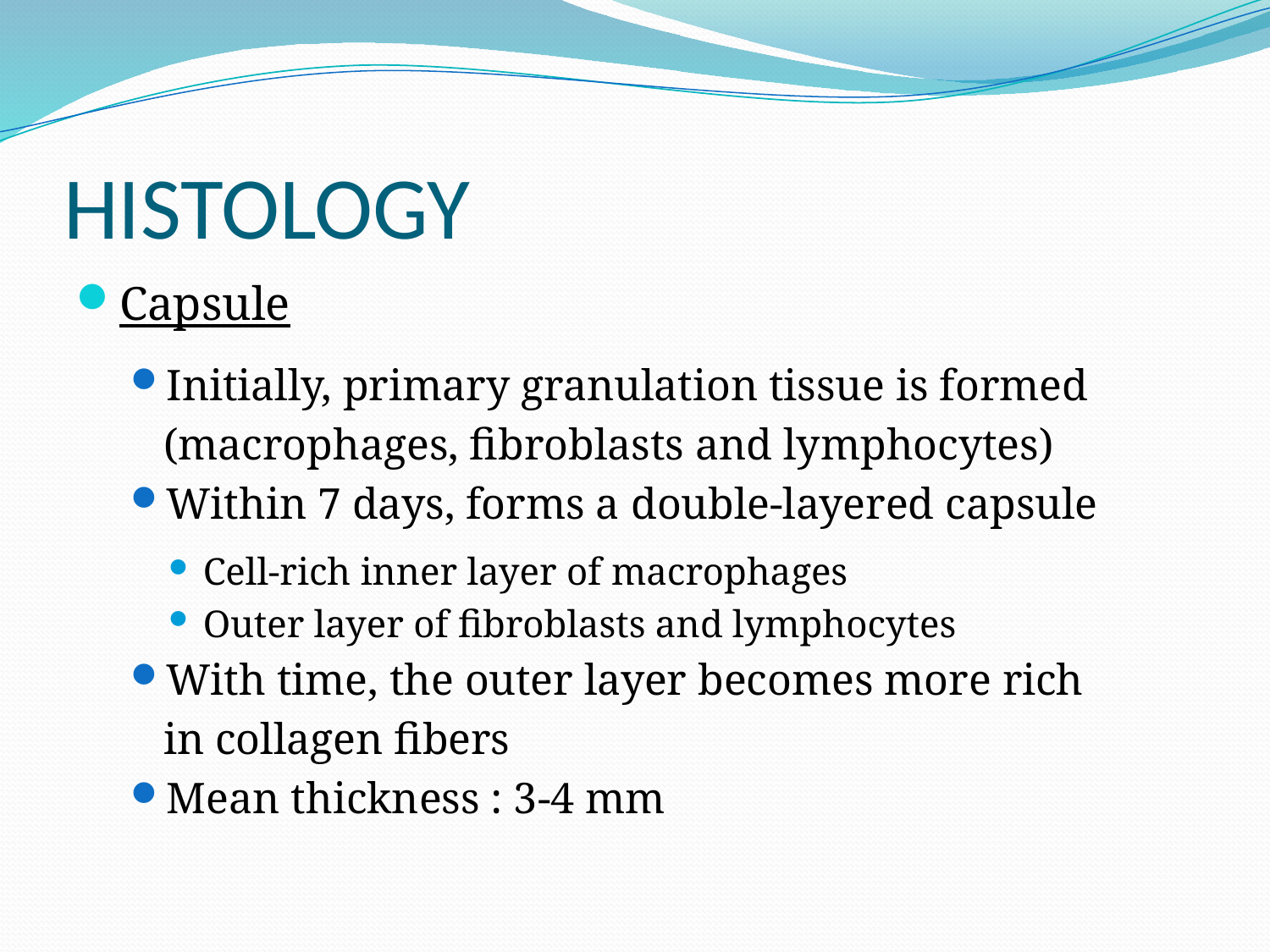

# HISTOLOGY
Capsule
Initially, primary granulation tissue is formed
   (macrophages, fibroblasts and lymphocytes)
Within 7 days, forms a double-layered capsule
Cell-rich inner layer of macrophages
Outer layer of fibroblasts and lymphocytes
With time, the outer layer becomes more rich
   in collagen fibers
Mean thickness : 3-4 mm